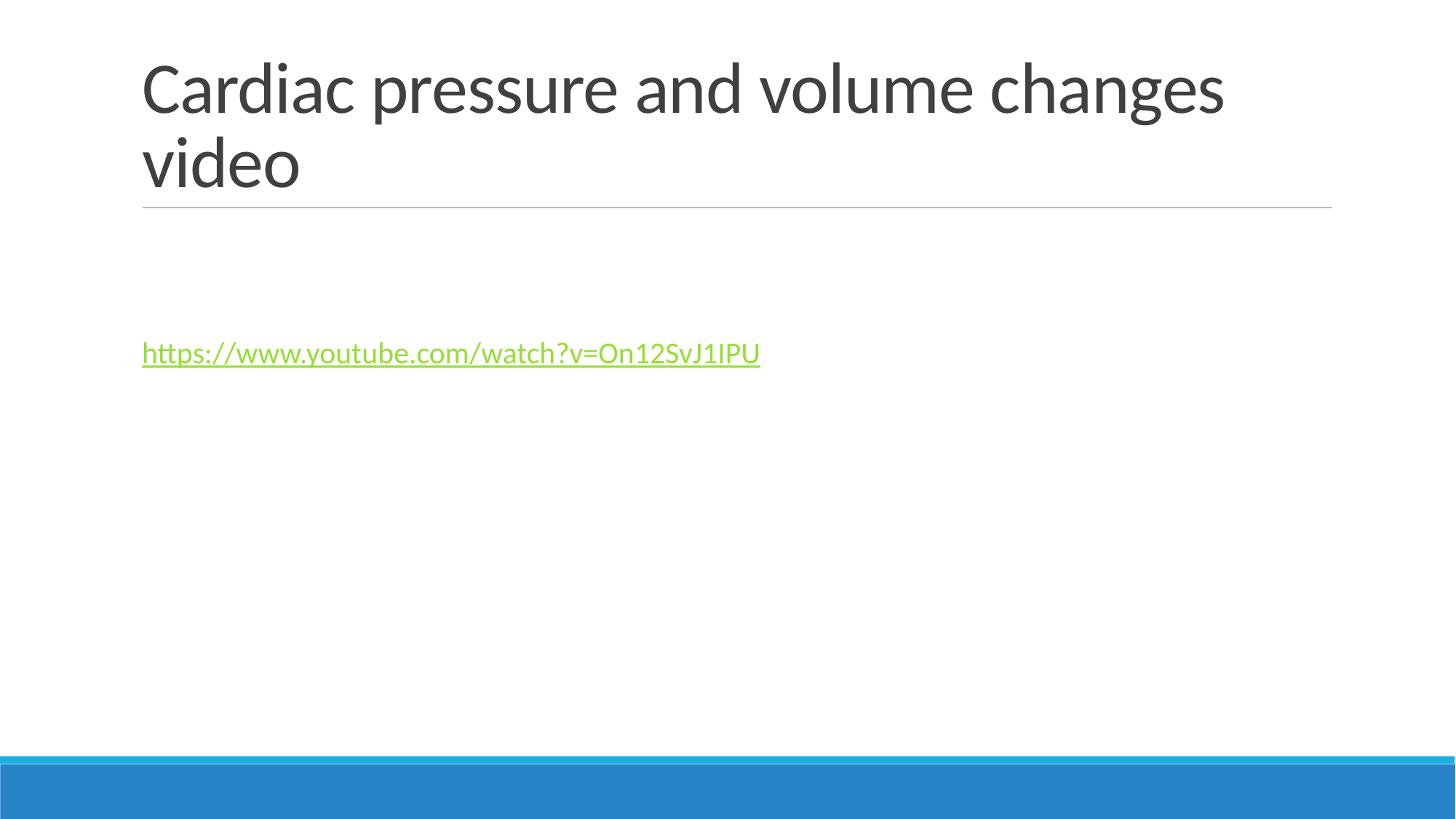

# Cardiac pressure and volume changes video

https://www.youtube.com/watch?v=On12SvJ1IPU